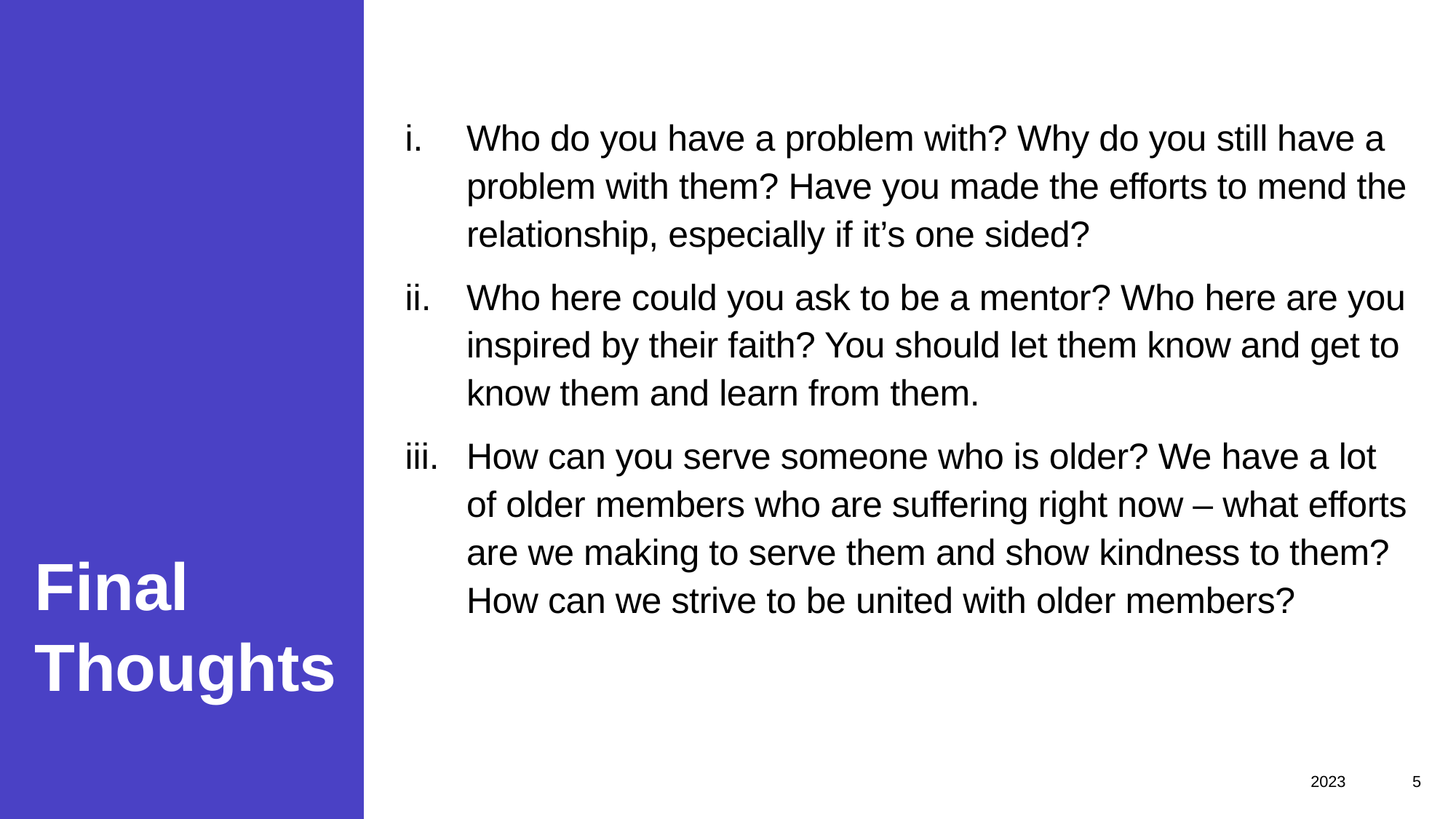

Who do you have a problem with? Why do you still have a problem with them? Have you made the efforts to mend the relationship, especially if it’s one sided?
Who here could you ask to be a mentor? Who here are you inspired by their faith? You should let them know and get to know them and learn from them.
How can you serve someone who is older? We have a lot of older members who are suffering right now – what efforts are we making to serve them and show kindness to them? How can we strive to be united with older members?

# Final Thoughts
2023
5